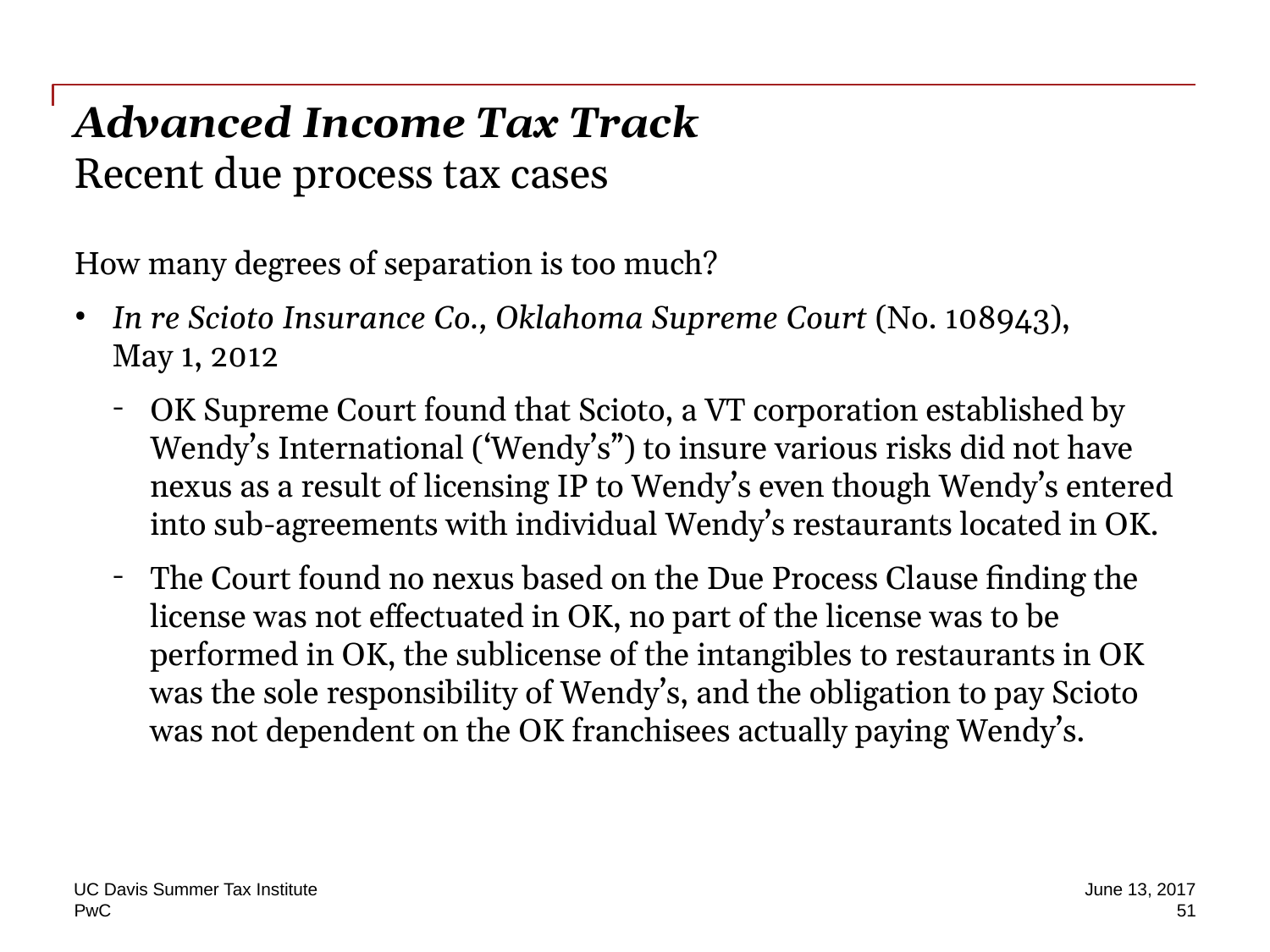

# Advanced Income Tax Track Recent due process tax cases
How many degrees of separation is too much?
In re Scioto Insurance Co., Oklahoma Supreme Court (No. 108943),
May 1, 2012
OK Supreme Court found that Scioto, a VT corporation established by Wendy’s International (‘Wendy’s”) to insure various risks did not have nexus as a result of licensing IP to Wendy’s even though Wendy’s entered into sub-agreements with individual Wendy’s restaurants located in OK.
The Court found no nexus based on the Due Process Clause finding the license was not effectuated in OK, no part of the license was to be performed in OK, the sublicense of the intangibles to restaurants in OK was the sole responsibility of Wendy’s, and the obligation to pay Scioto was not dependent on the OK franchisees actually paying Wendy’s.
UC Davis Summer Tax Institute
June 13, 2017
51